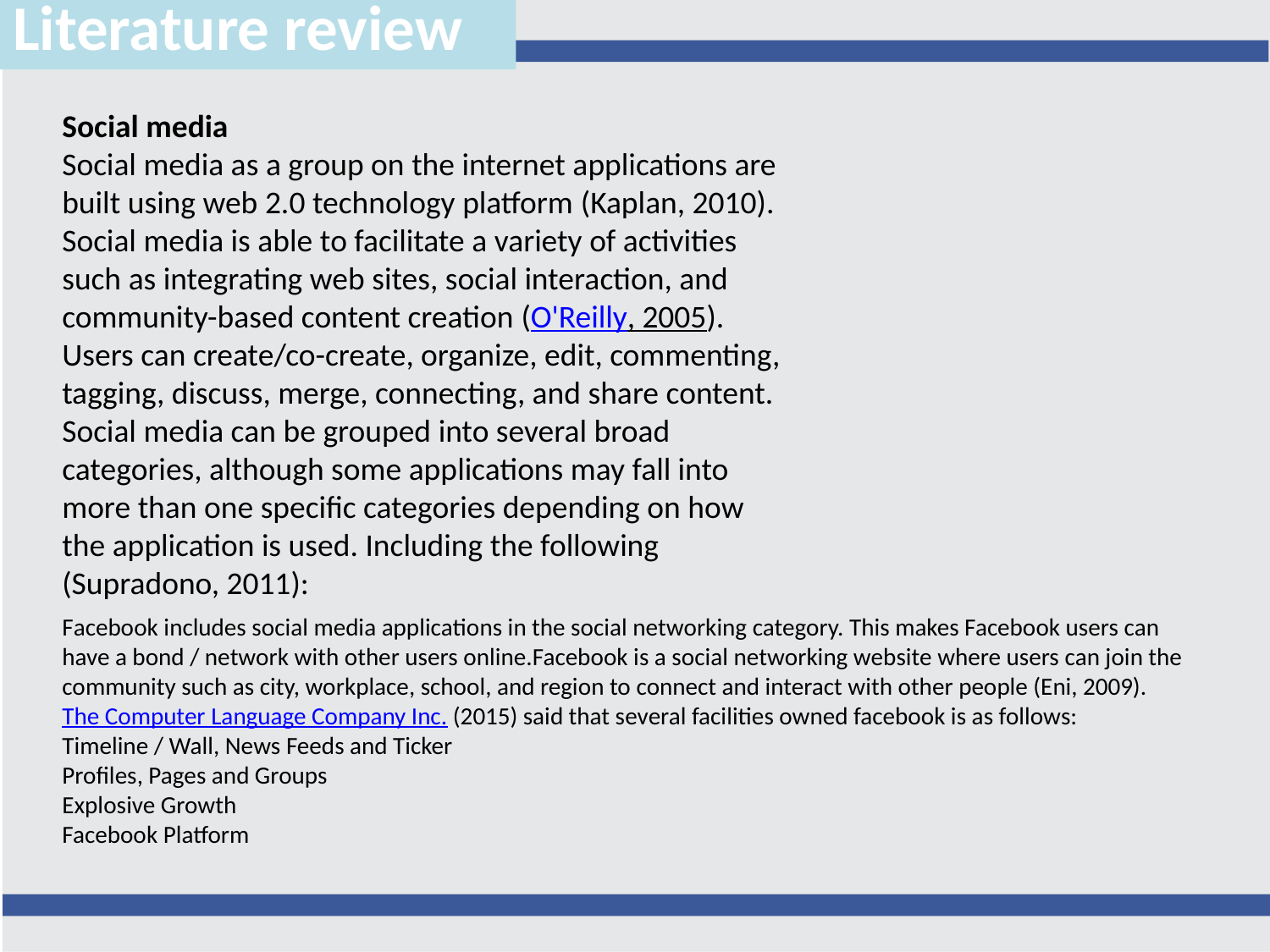

Literature review
Social media
Social media as a group on the internet applications are built using web 2.0 technology platform (Kaplan, 2010). Social media is able to facilitate a variety of activities such as integrating web sites, social interaction, and community-based content creation (O'Reilly, 2005). Users can create/co-create, organize, edit, commenting, tagging, discuss, merge, connecting, and share content. Social media can be grouped into several broad categories, although some applications may fall into more than one specific categories depending on how the application is used. Including the following (Supradono, 2011):

Facebook includes social media applications in the social networking category. This makes Facebook users can have a bond / network with other users online.Facebook is a social networking website where users can join the community such as city, workplace, school, and region to connect and interact with other people (Eni, 2009). The Computer Language Company Inc. (2015) said that several facilities owned facebook is as follows:
Timeline / Wall, News Feeds and Ticker
Profiles, Pages and Groups
Explosive Growth
Facebook Platform